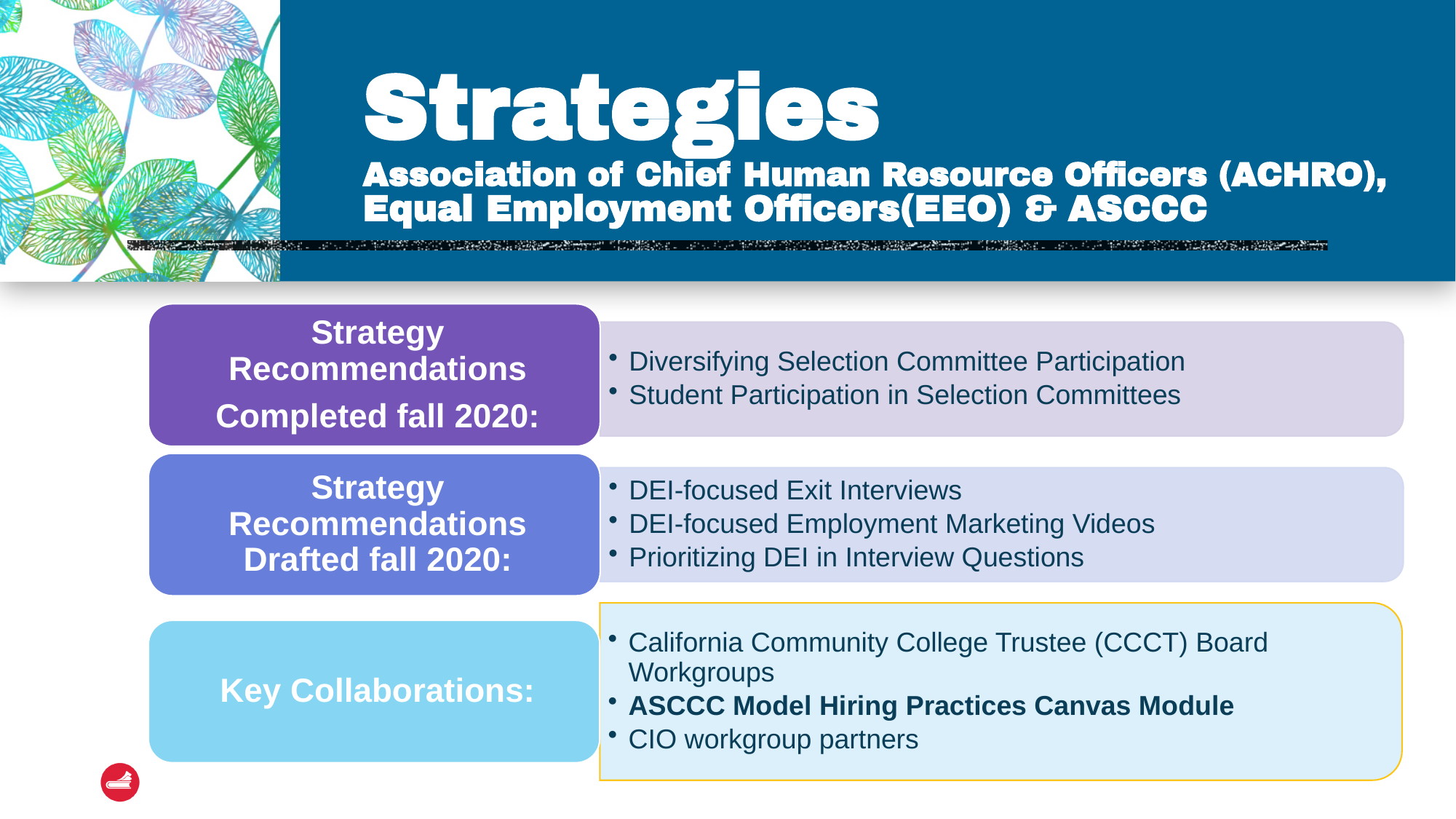

# Strategies Association of Chief Human Resource Officers (ACHRO), Equal Employment Officers(EEO) & ASCCC

Diversifying Selection Committee Participation
Student Participation in Selection Committees
Strategy Recommendations
Completed fall 2020:
DEI-focused Exit Interviews
DEI-focused Employment Marketing Videos
Prioritizing DEI in Interview Questions
Strategy Recommendations Drafted fall 2020:
California Community College Trustee (CCCT) Board Workgroups
ASCCC Model Hiring Practices Canvas Module
CIO workgroup partners
Key Collaborations: